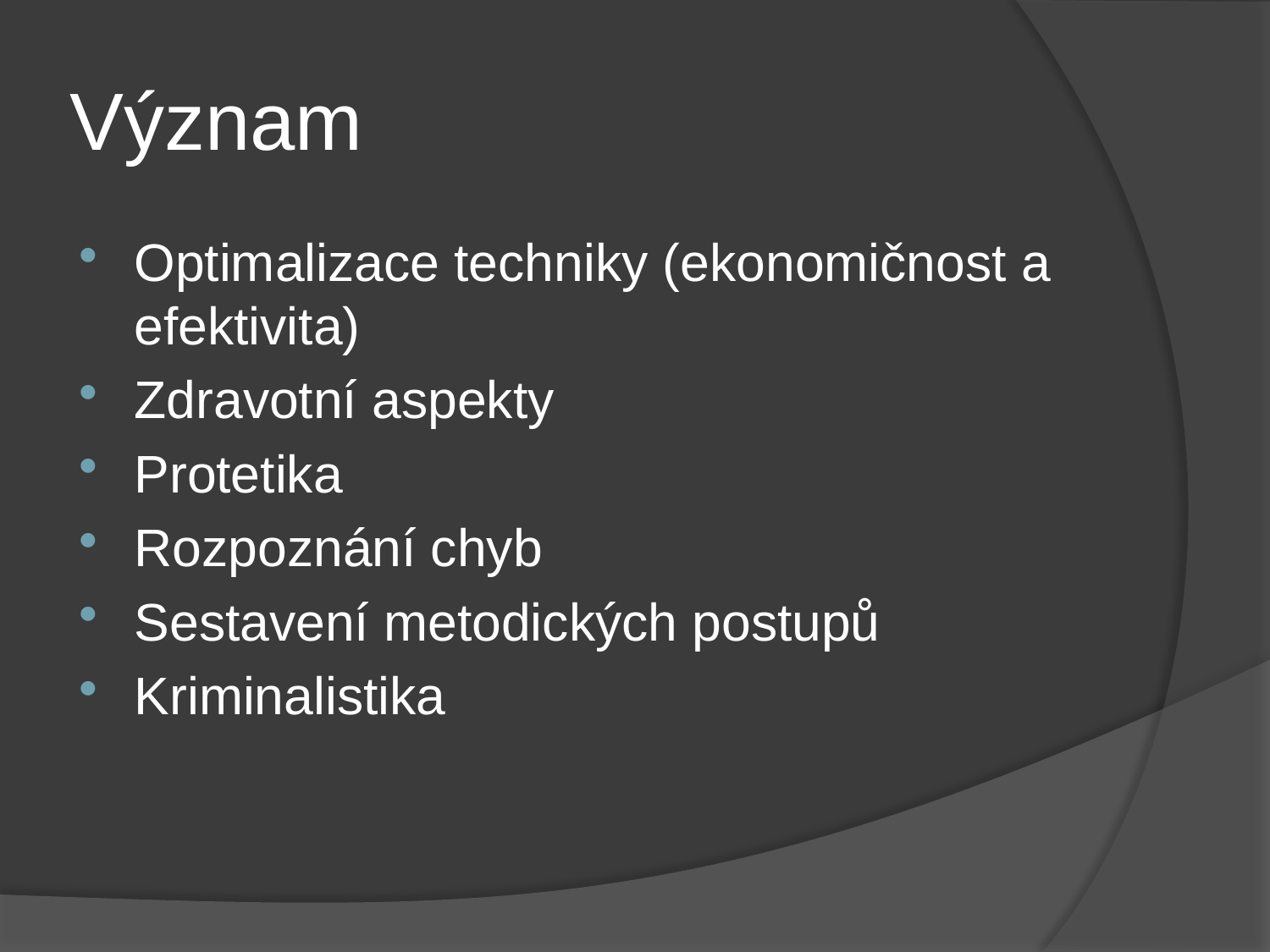

# Význam
Optimalizace techniky (ekonomičnost a efektivita)
Zdravotní aspekty
Protetika
Rozpoznání chyb
Sestavení metodických postupů
Kriminalistika